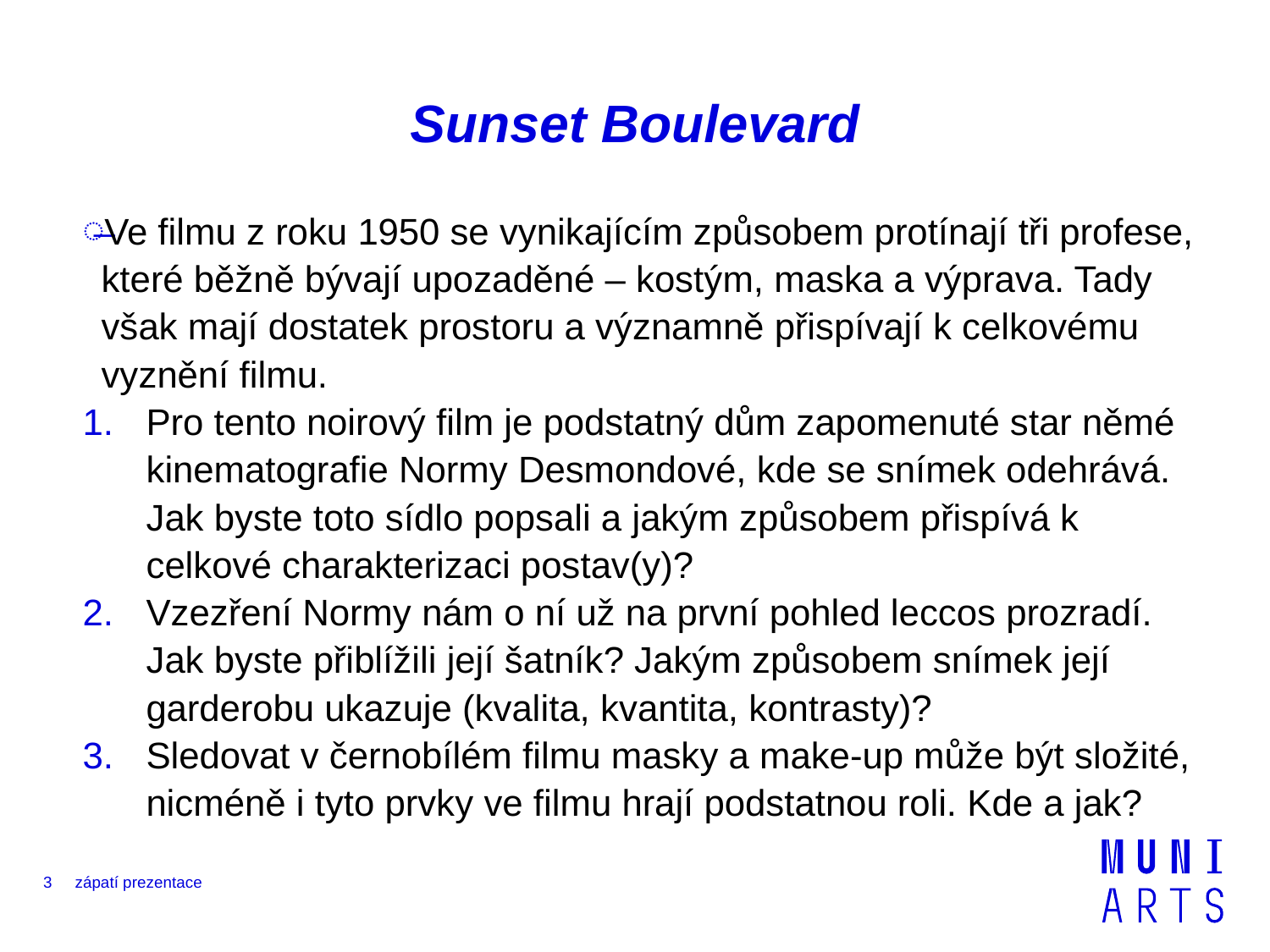

# Sunset Boulevard
Ve filmu z roku 1950 se vynikajícím způsobem protínají tři profese, které běžně bývají upozaděné – kostým, maska a výprava. Tady však mají dostatek prostoru a významně přispívají k celkovému vyznění filmu.
Pro tento noirový film je podstatný dům zapomenuté star němé kinematografie Normy Desmondové, kde se snímek odehrává. Jak byste toto sídlo popsali a jakým způsobem přispívá k celkové charakterizaci postav(y)?
Vzezření Normy nám o ní už na první pohled leccos prozradí. Jak byste přiblížili její šatník? Jakým způsobem snímek její garderobu ukazuje (kvalita, kvantita, kontrasty)?
Sledovat v černobílém filmu masky a make-up může být složité, nicméně i tyto prvky ve filmu hrají podstatnou roli. Kde a jak?
3
zápatí prezentace